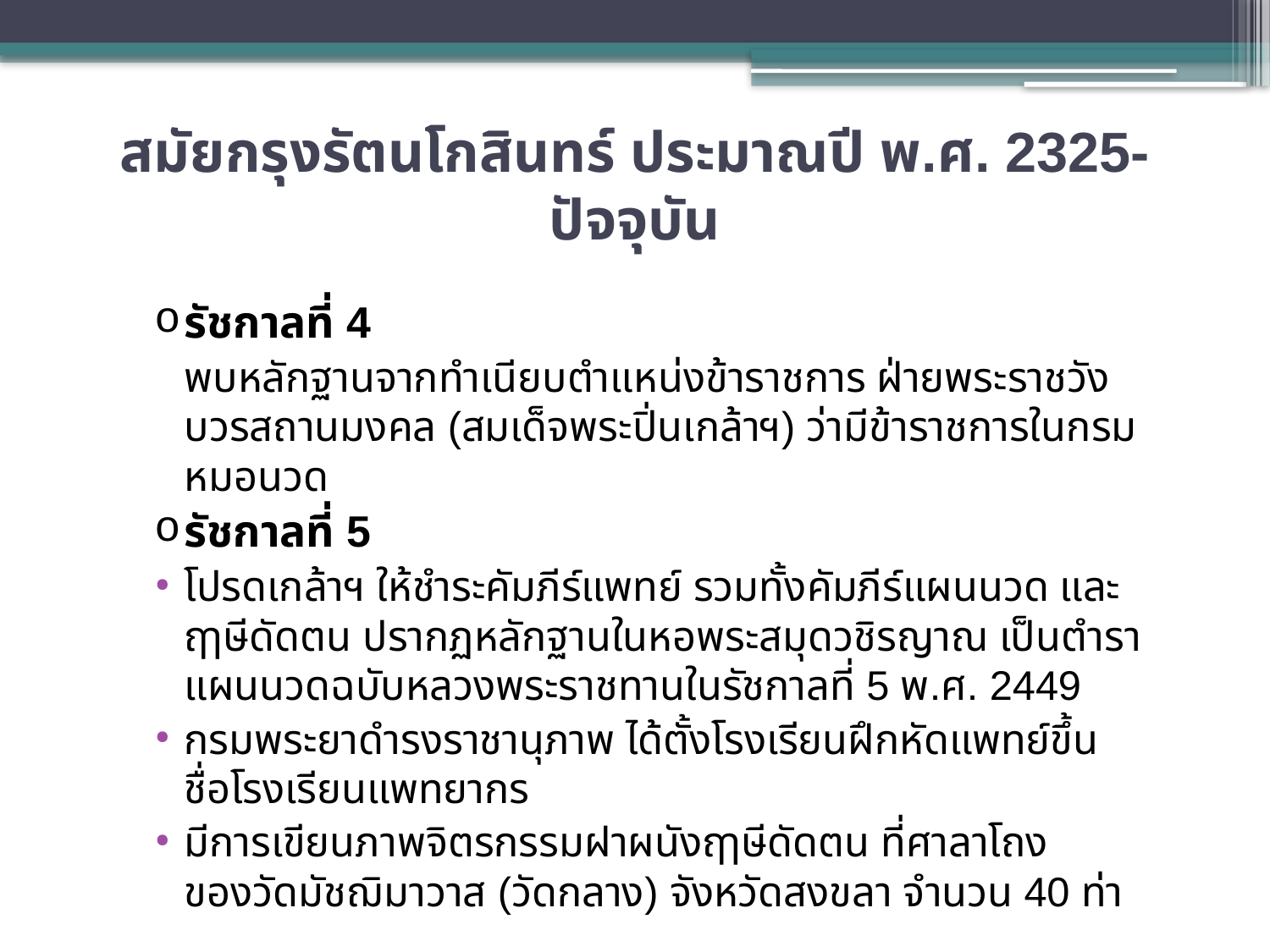

# สมัยกรุงรัตนโกสินทร์ ประมาณปี พ.ศ. 2325-ปัจจุบัน
รัชกาลที่ 4
		พบหลักฐานจากทำเนียบตำแหน่งข้าราชการ ฝ่ายพระราชวังบวรสถานมงคล (สมเด็จพระปิ่นเกล้าฯ) ว่ามีข้าราชการในกรมหมอนวด
รัชกาลที่ 5
โปรดเกล้าฯ ให้ชำระคัมภีร์แพทย์ รวมทั้งคัมภีร์แผนนวด และฤๅษีดัดตน ปรากฏหลักฐานในหอพระสมุดวชิรญาณ เป็นตำราแผนนวดฉบับหลวงพระราชทานในรัชกาลที่ 5 พ.ศ. 2449
กรมพระยาดำรงราชานุภาพ ได้ตั้งโรงเรียนฝึกหัดแพทย์ขึ้น ชื่อโรงเรียนแพทยากร
มีการเขียนภาพจิตรกรรมฝาผนังฤๅษีดัดตน ที่ศาลาโถงของวัดมัชฌิมาวาส (วัดกลาง) จังหวัดสงขลา จำนวน 40 ท่า